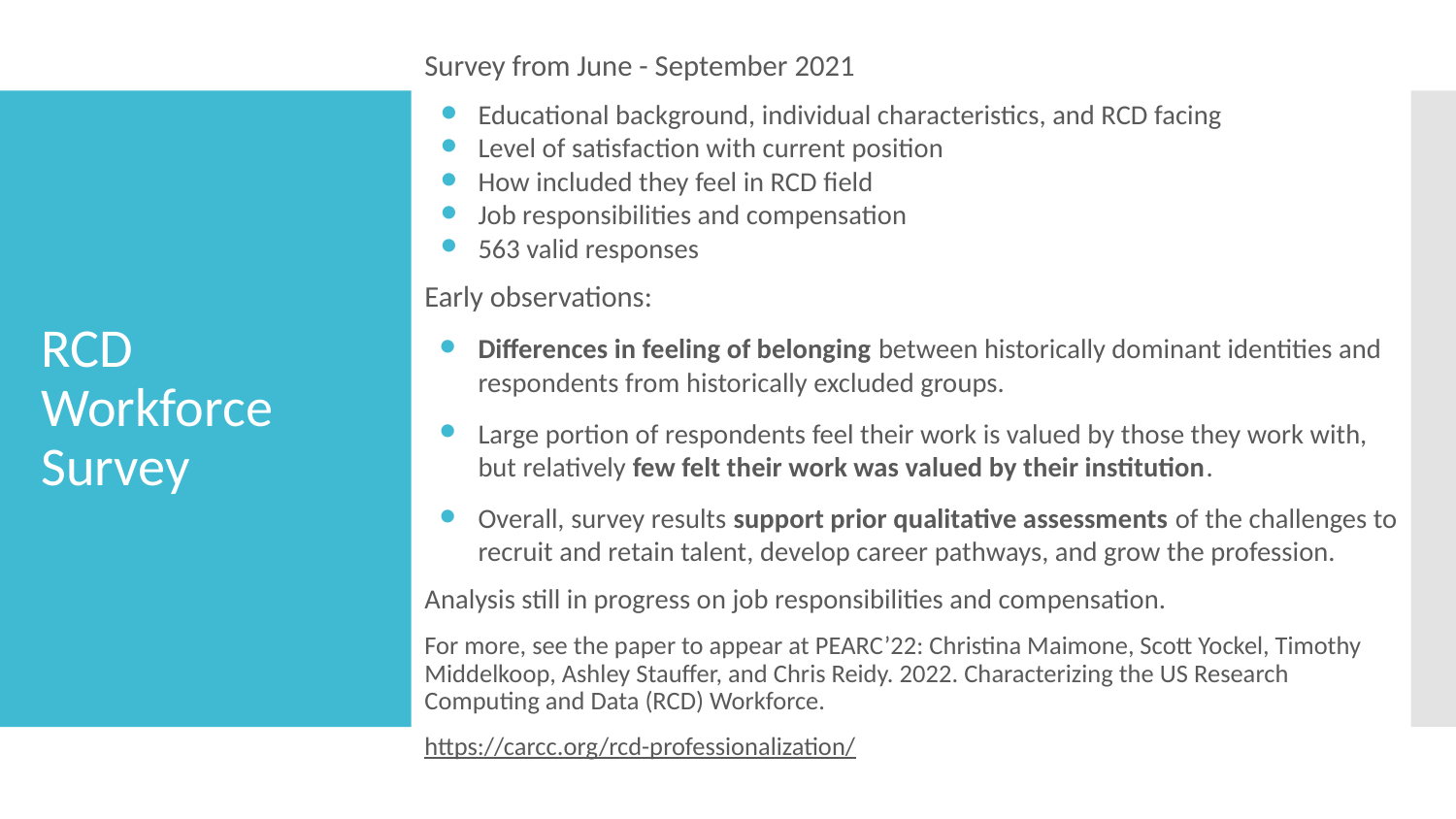

Survey from June - September 2021
Educational background, individual characteristics, and RCD facing
Level of satisfaction with current position
How included they feel in RCD field
Job responsibilities and compensation
563 valid responses
Early observations:
Differences in feeling of belonging between historically dominant identities and respondents from historically excluded groups.
Large portion of respondents feel their work is valued by those they work with, but relatively few felt their work was valued by their institution.
Overall, survey results support prior qualitative assessments of the challenges to recruit and retain talent, develop career pathways, and grow the profession.
Analysis still in progress on job responsibilities and compensation.
For more, see the paper to appear at PEARC’22: Christina Maimone, Scott Yockel, Timothy Middelkoop, Ashley Stauffer, and Chris Reidy. 2022. Characterizing the US Research Computing and Data (RCD) Workforce.
https://carcc.org/rcd-professionalization/
# RCD
Workforce Survey